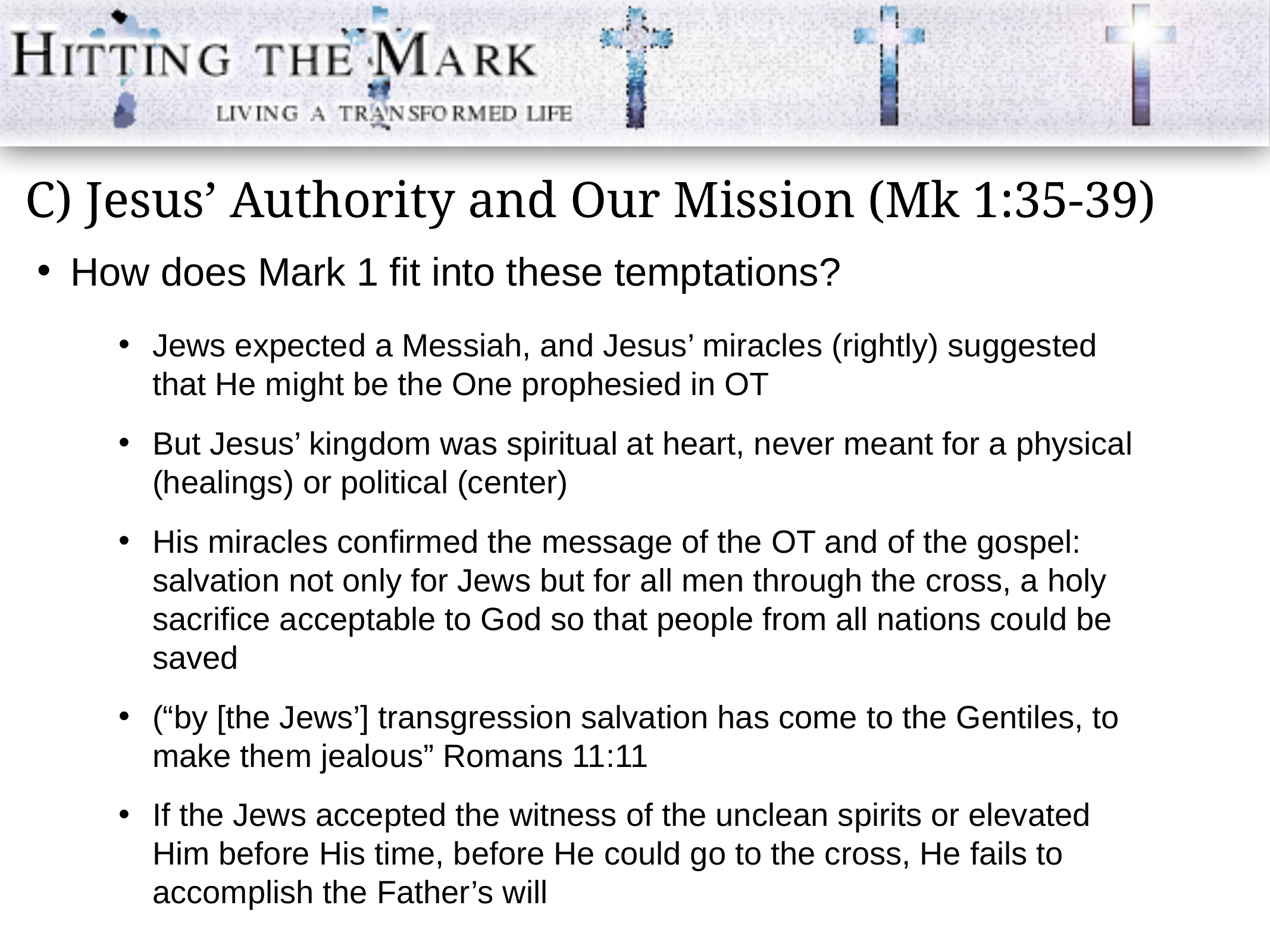

C) Jesus’ Authority and Our Mission (Mk 1:35-39)
How does Mark 1 fit into these temptations?
Jews expected a Messiah, and Jesus’ miracles (rightly) suggested that He might be the One prophesied in OT

But Jesus’ kingdom was spiritual at heart, never meant for a physical (healings) or political (center)

His miracles confirmed the message of the OT and of the gospel: salvation not only for Jews but for all men through the cross, a holy sacrifice acceptable to God so that people from all nations could be saved

(“by [the Jews’] transgression salvation has come to the Gentiles, to make them jealous” Romans 11:11

If the Jews accepted the witness of the unclean spirits or elevated Him before His time, before He could go to the cross, He fails to accomplish the Father’s will